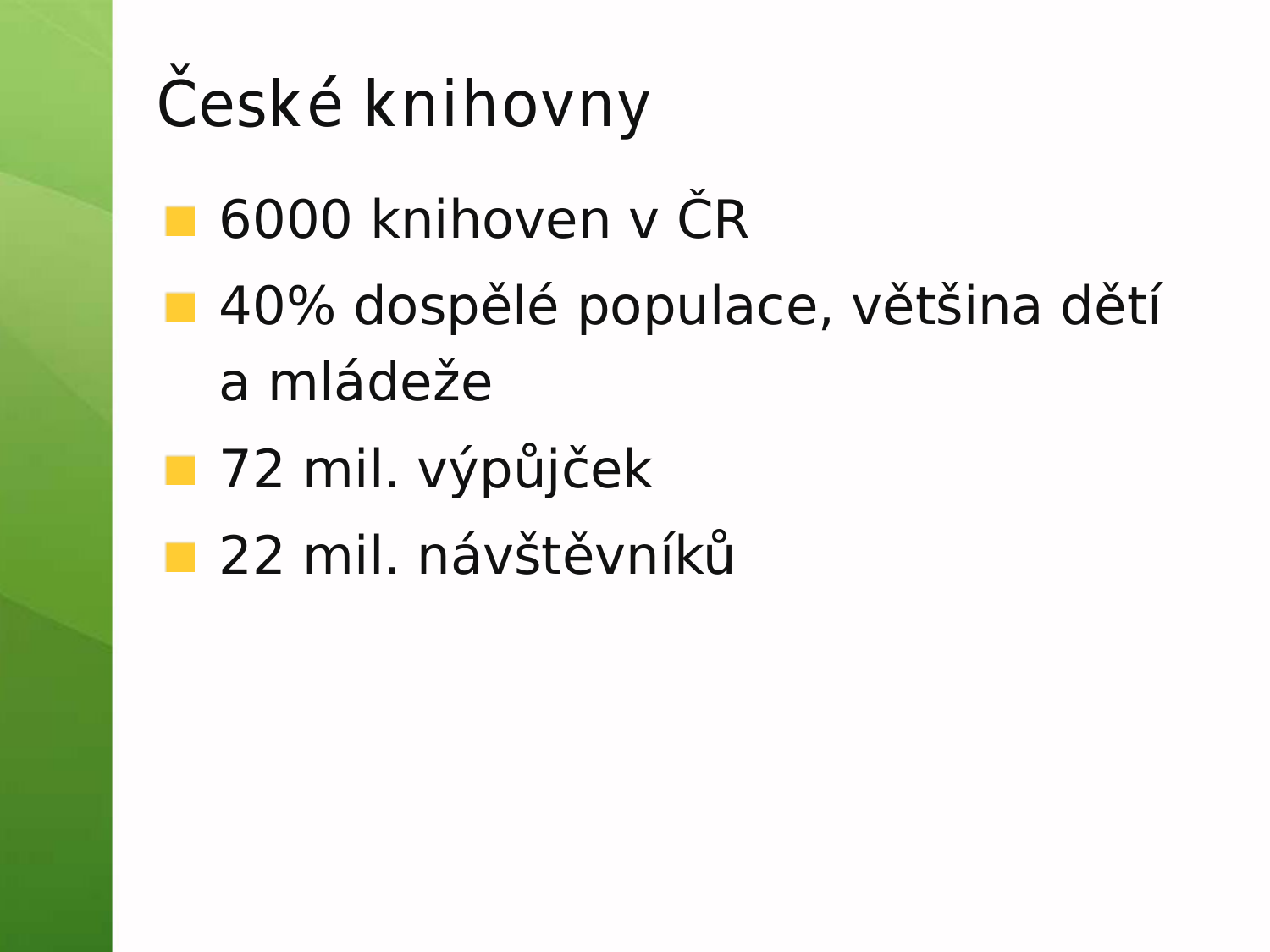

# České knihovny
6000 knihoven v ČR
40% dospělé populace, většina dětí a mládeže
72 mil. výpůjček
22 mil. návštěvníků